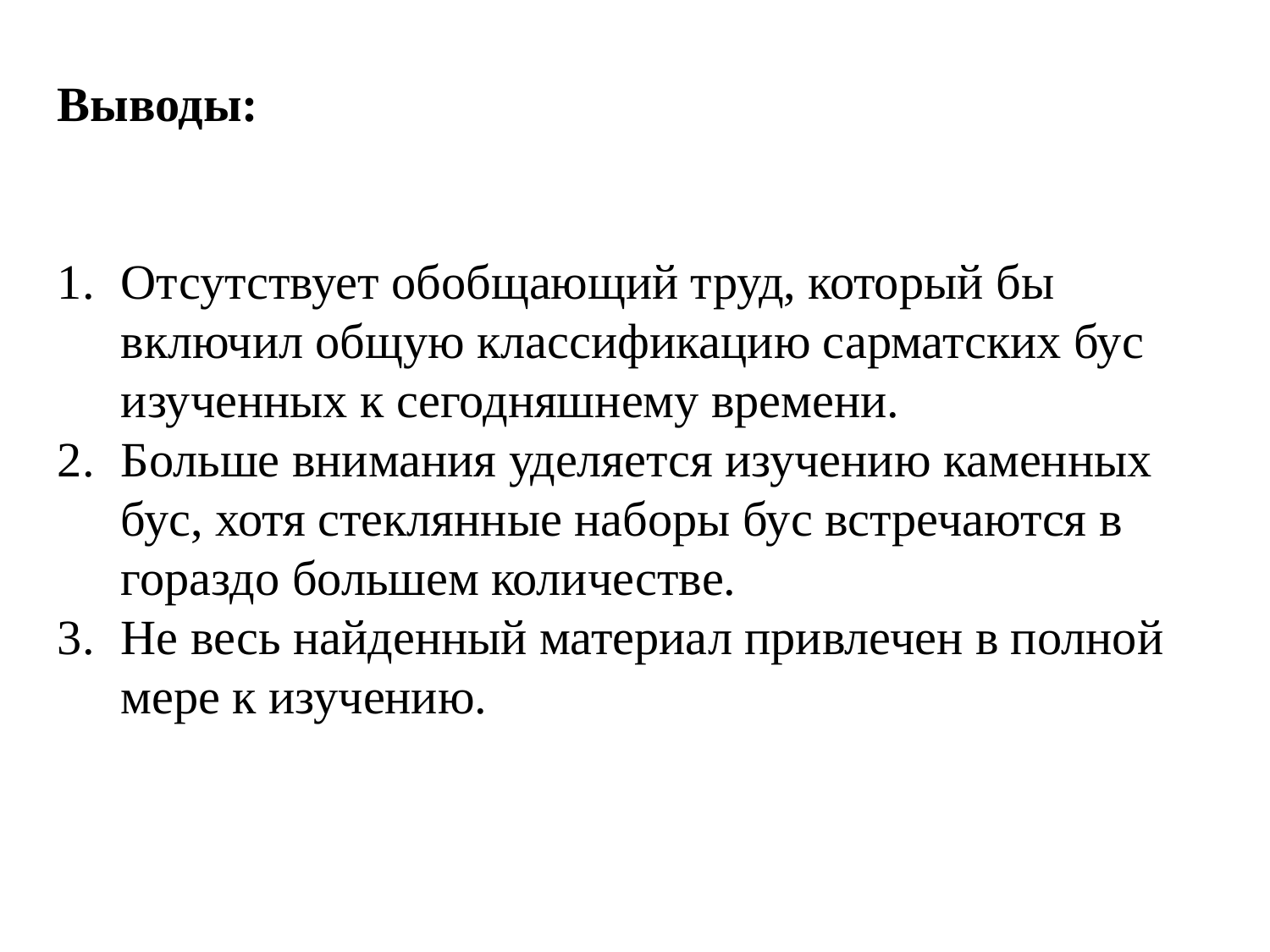

Выводы:

Отсутствует обобщающий труд, который бы включил общую классификацию сарматских бус изученных к сегодняшнему времени.
Больше внимания уделяется изучению каменных бус, хотя стеклянные наборы бус встречаются в гораздо большем количестве.
Не весь найденный материал привлечен в полной мере к изучению.